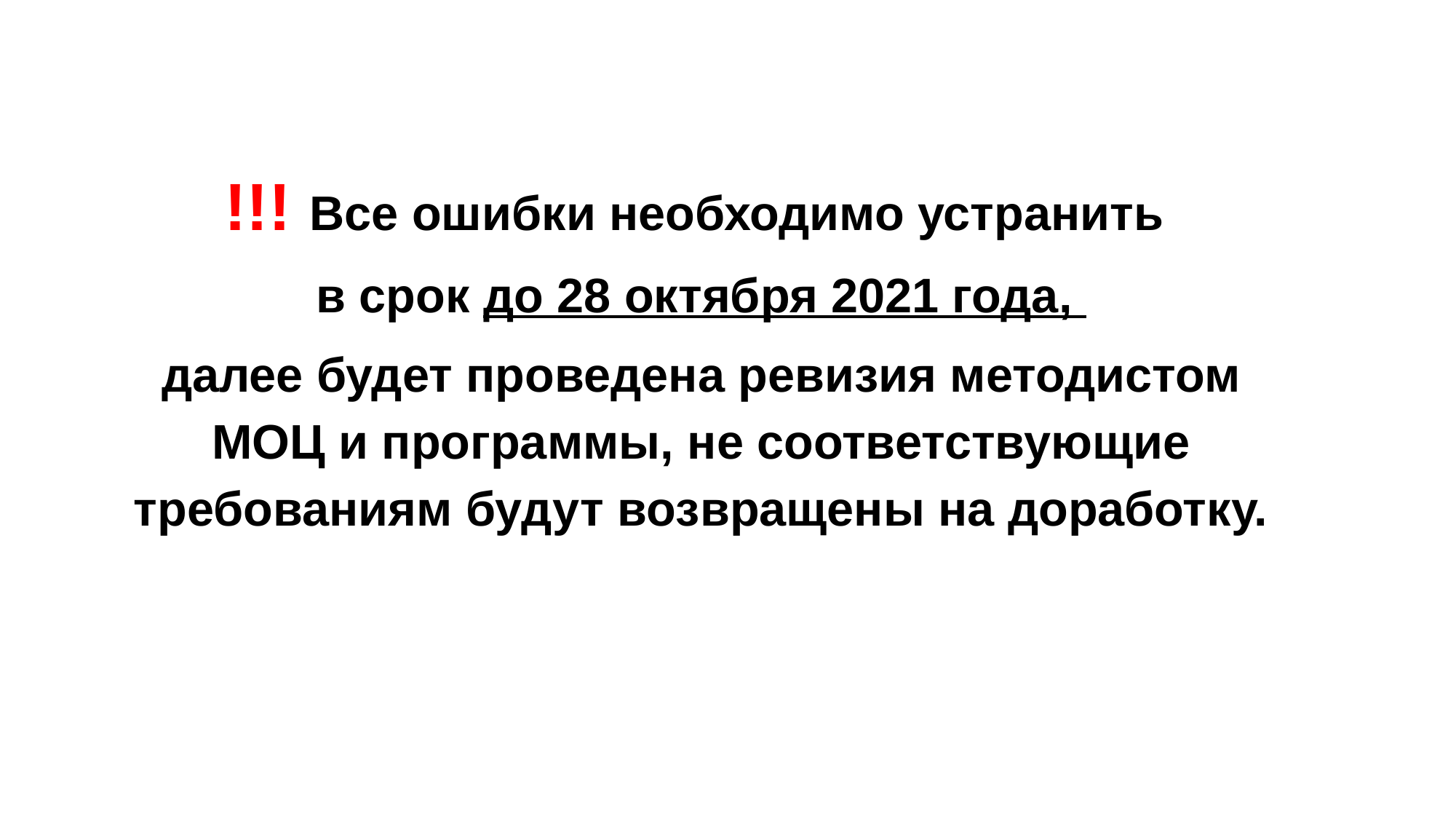

!!! Все ошибки необходимо устранить
в срок до 28 октября 2021 года,
далее будет проведена ревизия методистом МОЦ и программы, не соответствующие требованиям будут возвращены на доработку.